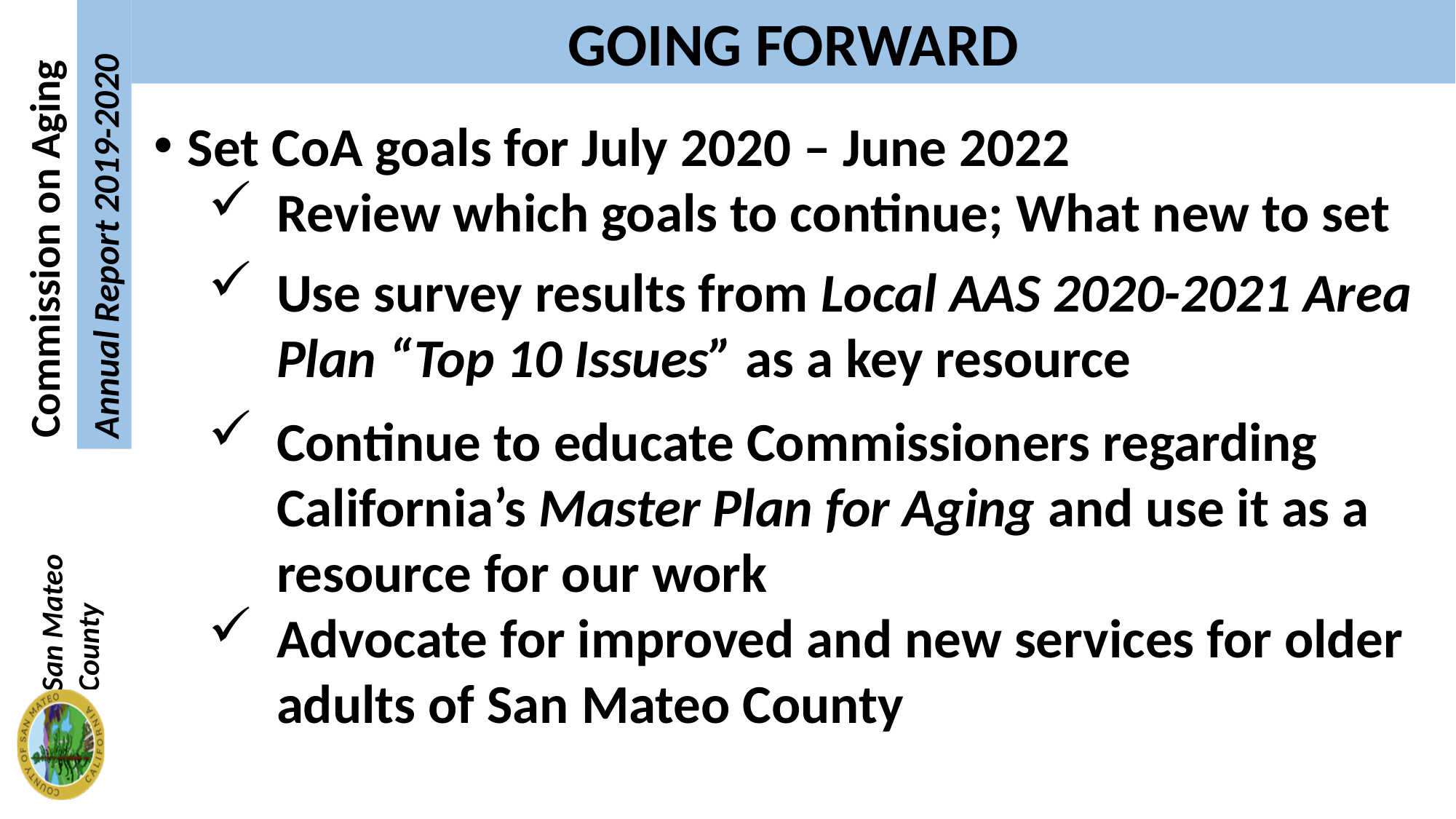

GOING FORWARD
Set CoA goals for July 2020 – June 2022
Review which goals to continue; What new to set

Use survey results from Local AAS 2020-2021 Area Plan “Top 10 Issues” as a key resource

Continue to educate Commissioners regarding California’s Master Plan for Aging and use it as a resource for our work
Advocate for improved and new services for older adults of San Mateo County